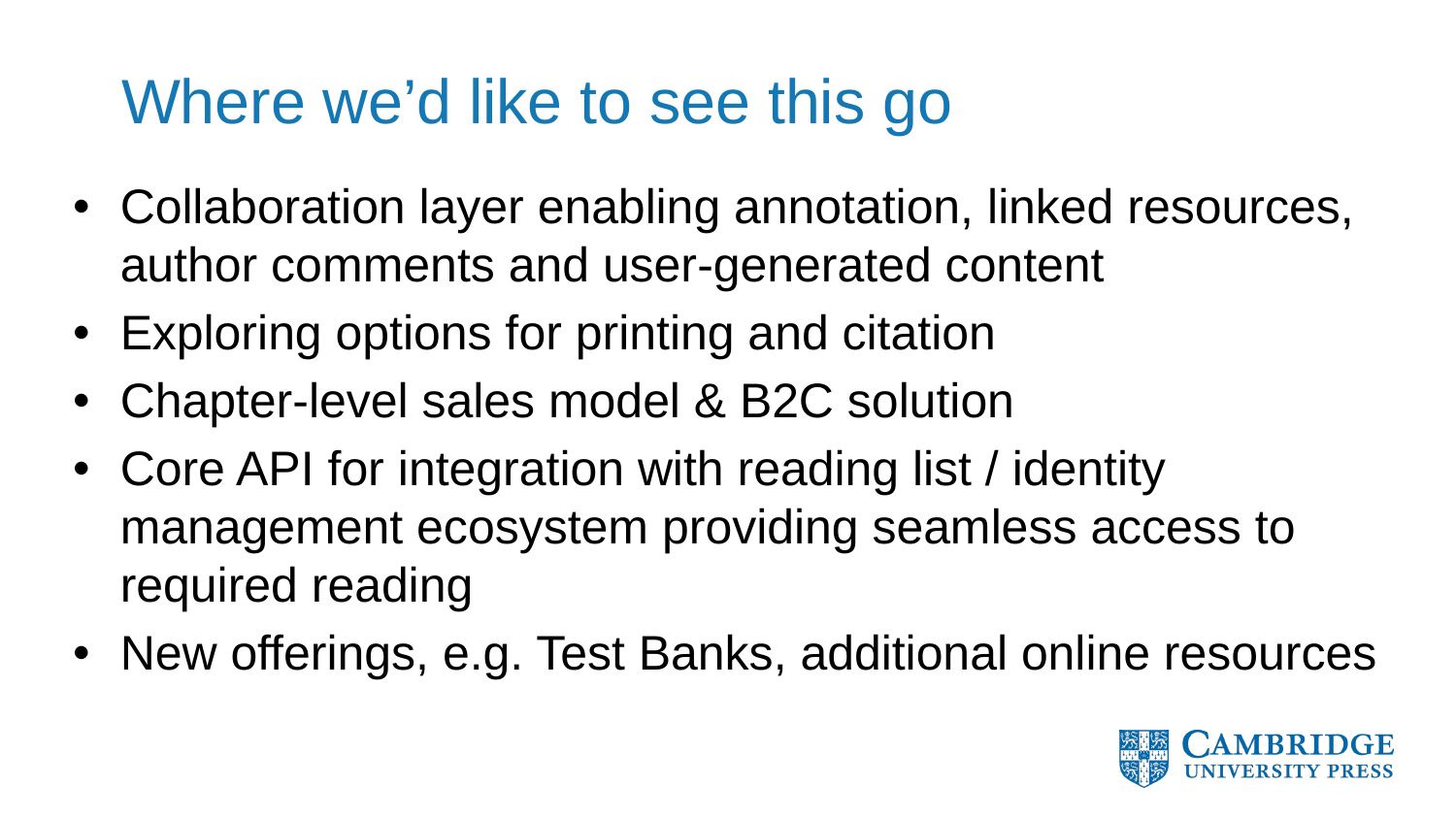

# Where we’d like to see this go
Collaboration layer enabling annotation, linked resources, author comments and user-generated content
Exploring options for printing and citation
Chapter-level sales model & B2C solution
Core API for integration with reading list / identity management ecosystem providing seamless access to required reading
New offerings, e.g. Test Banks, additional online resources